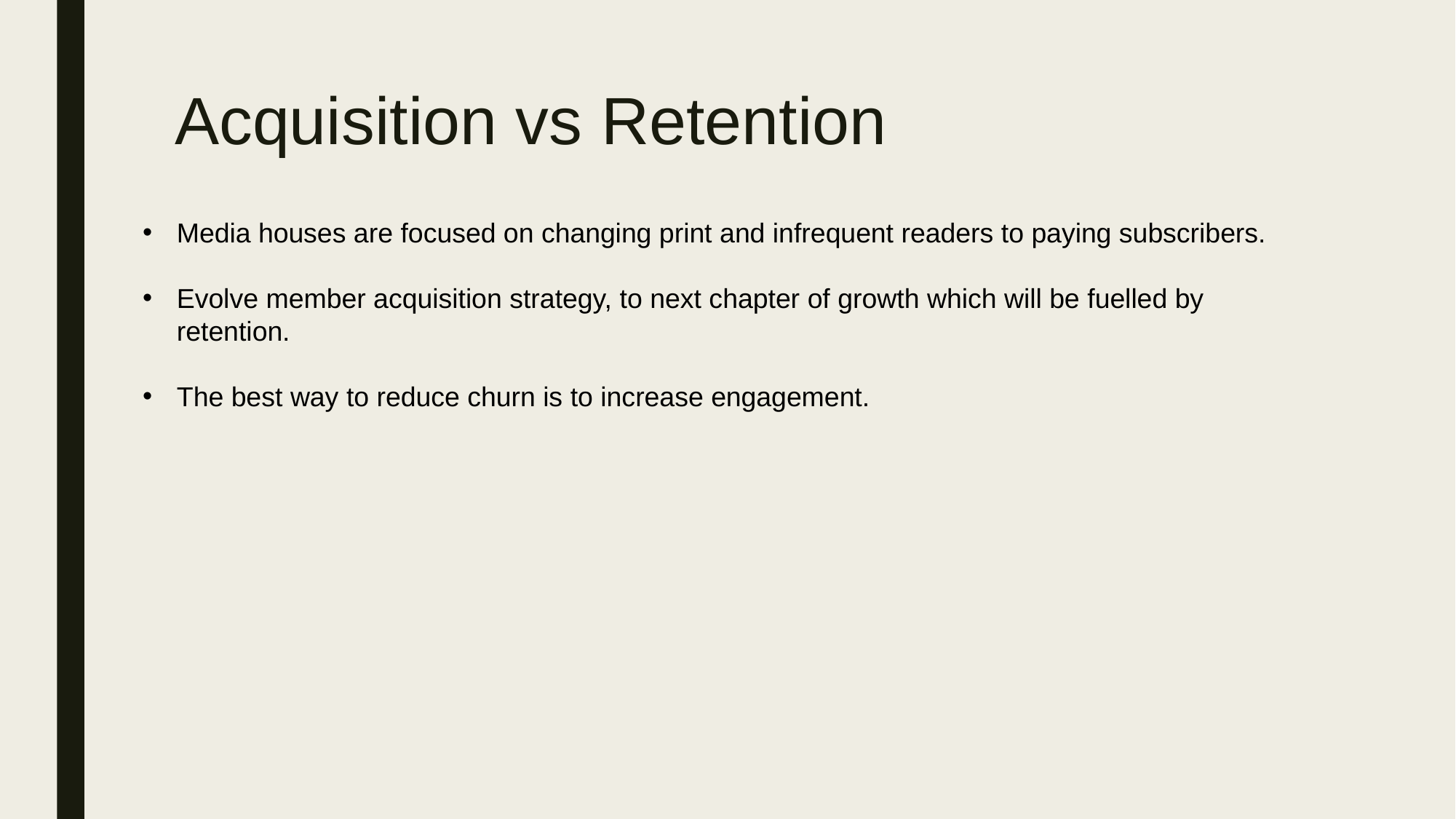

# Acquisition vs Retention
Media houses are focused on changing print and infrequent readers to paying subscribers.

Evolve member acquisition strategy, to next chapter of growth which will be fuelled by retention.

The best way to reduce churn is to increase engagement.